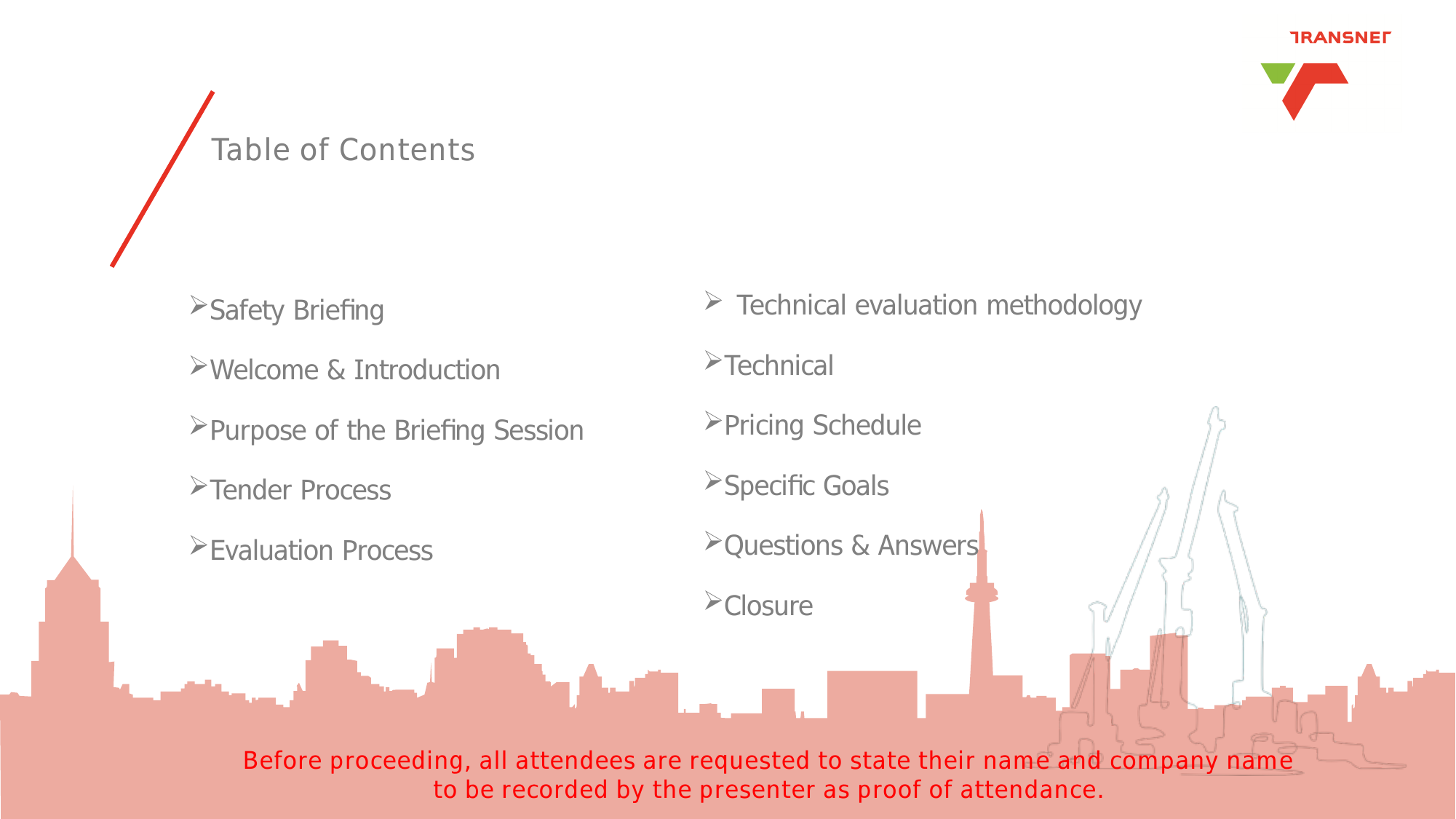

# Table of Contents
Technical evaluation methodology
Technical
Pricing Schedule
Specific Goals
Questions & Answers
Closure
Safety Briefing
Welcome & Introduction
Purpose of the Briefing Session
Tender Process
Evaluation Process

Before proceeding, all attendees are requested to state their name and company name
to be recorded by the presenter as proof of attendance.